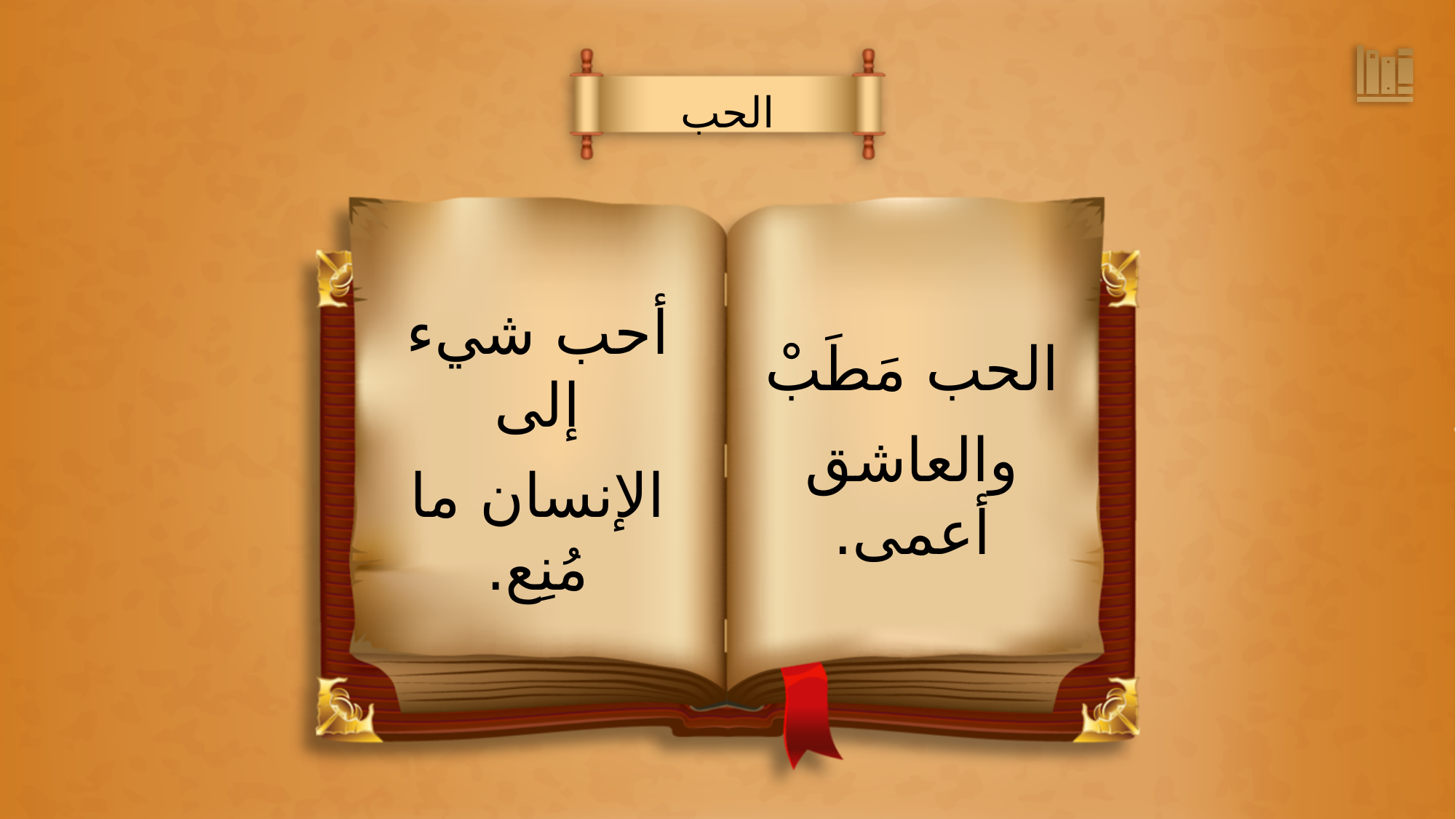

الحب
الحب مَطَبْ
والعاشق أعمى.
أحب شيء إلى
الإنسان ما مُنِع.